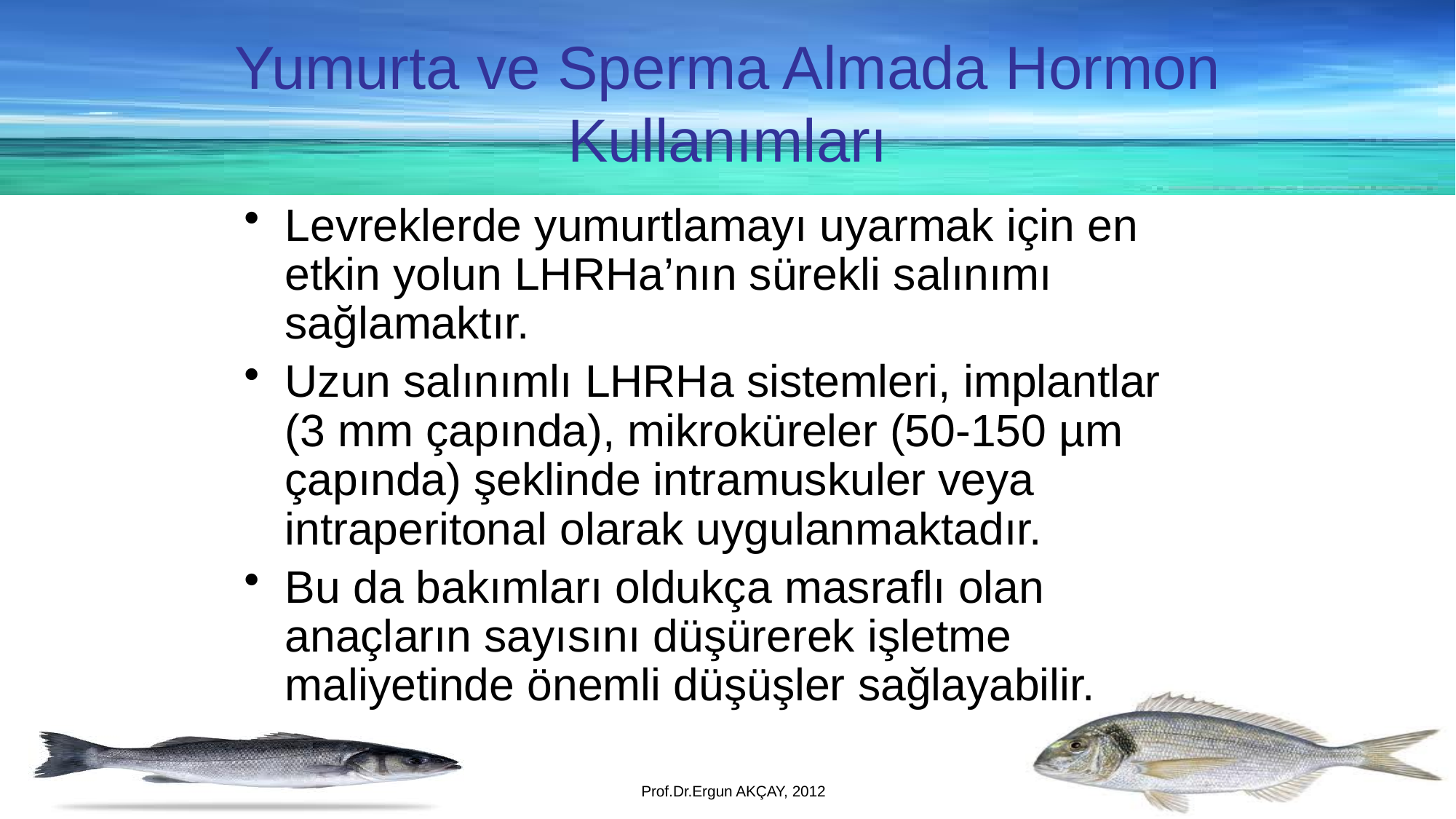

Yumurta ve Sperma Almada Hormon Kullanımları
Levreklerde yumurtlamayı uyarmak için en etkin yolun LHRHa’nın sürekli salınımı sağlamaktır.
Uzun salınımlı LHRHa sistemleri, implantlar (3 mm çapında), mikroküreler (50-150 µm çapında) şeklinde intramuskuler veya intraperitonal olarak uygulanmaktadır.
Bu da bakımları oldukça masraflı olan anaçların sayısını düşürerek işletme maliyetinde önemli düşüşler sağlayabilir.
Prof.Dr.Ergun AKÇAY, 2012